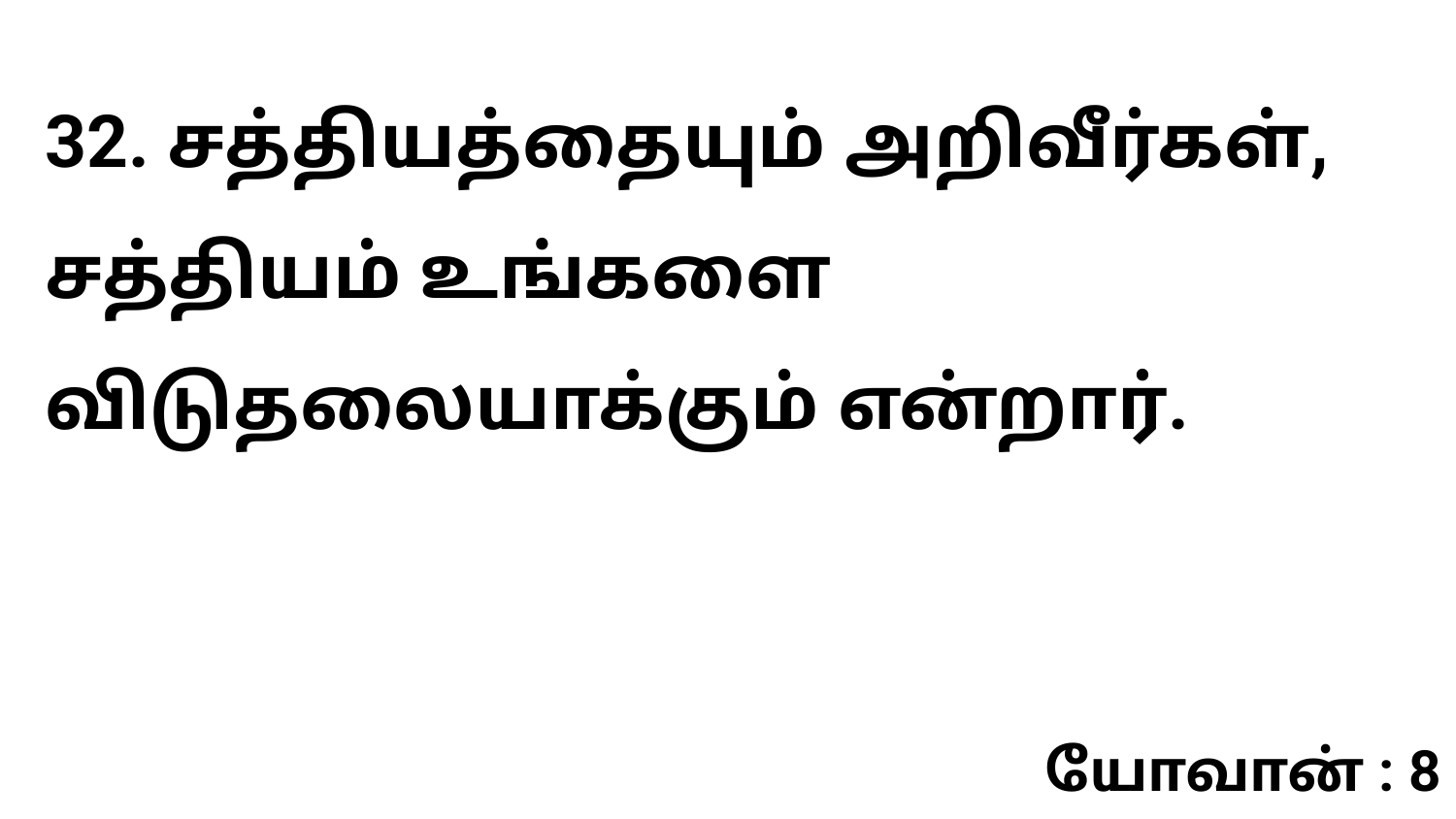

32. சத்தியத்தையும் அறிவீர்கள், சத்தியம் உங்களை விடுதலையாக்கும் என்றார்.
யோவான் : 8